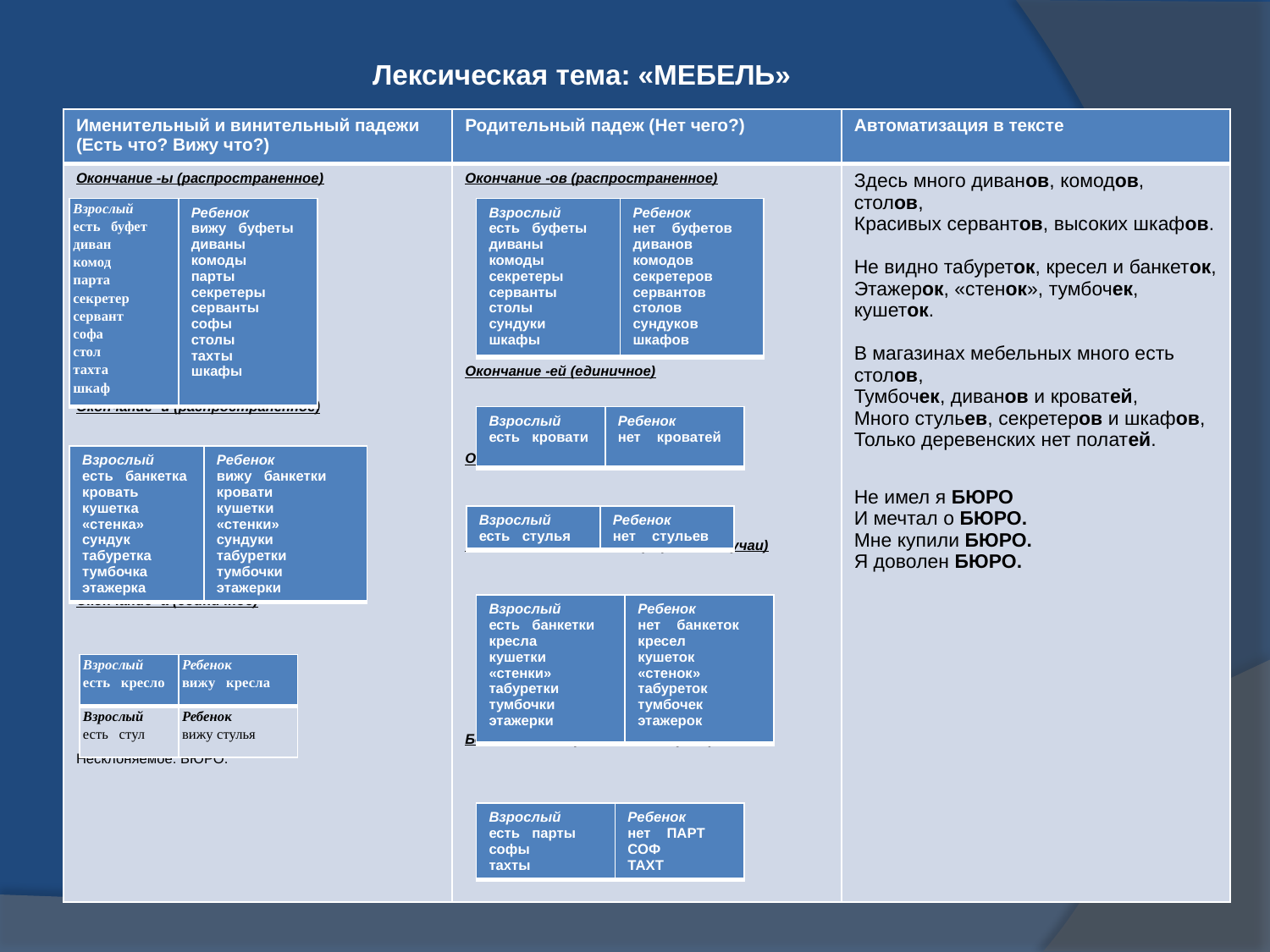

# Лексическая тема: «МЕБЕЛЬ»
| Именительный и винительный падежи (Есть что? Вижу что?) | Родительный падеж (Нет чего?) | Автоматизация в тексте |
| --- | --- | --- |
| Окончание -ы (распространенное) Окончание -и (распространенное) Окончание -а (единичное) Несклоняемое: БЮРО. | Окончание -ов (распространенное) Окончание -ей (единичное) Окончание -ьев (единичное) Со вставочной гласной (нередкие случаи) Без окончаний (единичные случаи) | Здесь много диванов, комодов, столов, Красивых сервантов, высоких шкафов.   Не видно табуреток, кресел и банкеток, Этажерок, «стенок», тумбочек, кушеток.   В магазинах мебельных много есть столов, Тумбочек, диванов и кроватей, Много стульев, секретеров и шкафов, Только деревенских нет полатей.   Не имел я БЮРО И мечтал о БЮРО. Мне купили БЮРО. Я доволен БЮРО. |
| Взрослый есть буфет диван комод парта секретер сервант софа стол тахта шкаф | Ребенок вижу буфеты диваны комоды парты секретеры серванты софы столы тахты шкафы |
| --- | --- |
| Взрослый есть буфеты диваны комоды секретеры серванты столы сундуки шкафы | Ребенок нет буфетов диванов комодов секретеров сервантов столов сундуков шкафов |
| --- | --- |
| Взрослый есть кровати | Ребенок нет кроватей |
| --- | --- |
| Взрослый есть банкетка кровать кушетка «стенка» сундук табуретка тумбочка этажерка | Ребенок вижу банкетки кровати кушетки «стенки» сундуки табуретки тумбочки этажерки |
| --- | --- |
| Взрослый есть стулья | Ребенок нет стульев |
| --- | --- |
| Взрослый есть банкетки кресла кушетки «стенки» табуретки тумбочки этажерки | Ребенок нет банкеток кресел кушеток «стенок» табуреток тумбочек этажерок |
| --- | --- |
| Взрослый есть кресло | Ребенок вижу кресла |
| --- | --- |
| Взрослый есть стул | Ребенок вижу стулья |
| Взрослый есть парты софы тахты | Ребенок нет ПАРТ СОФ ТАХТ |
| --- | --- |